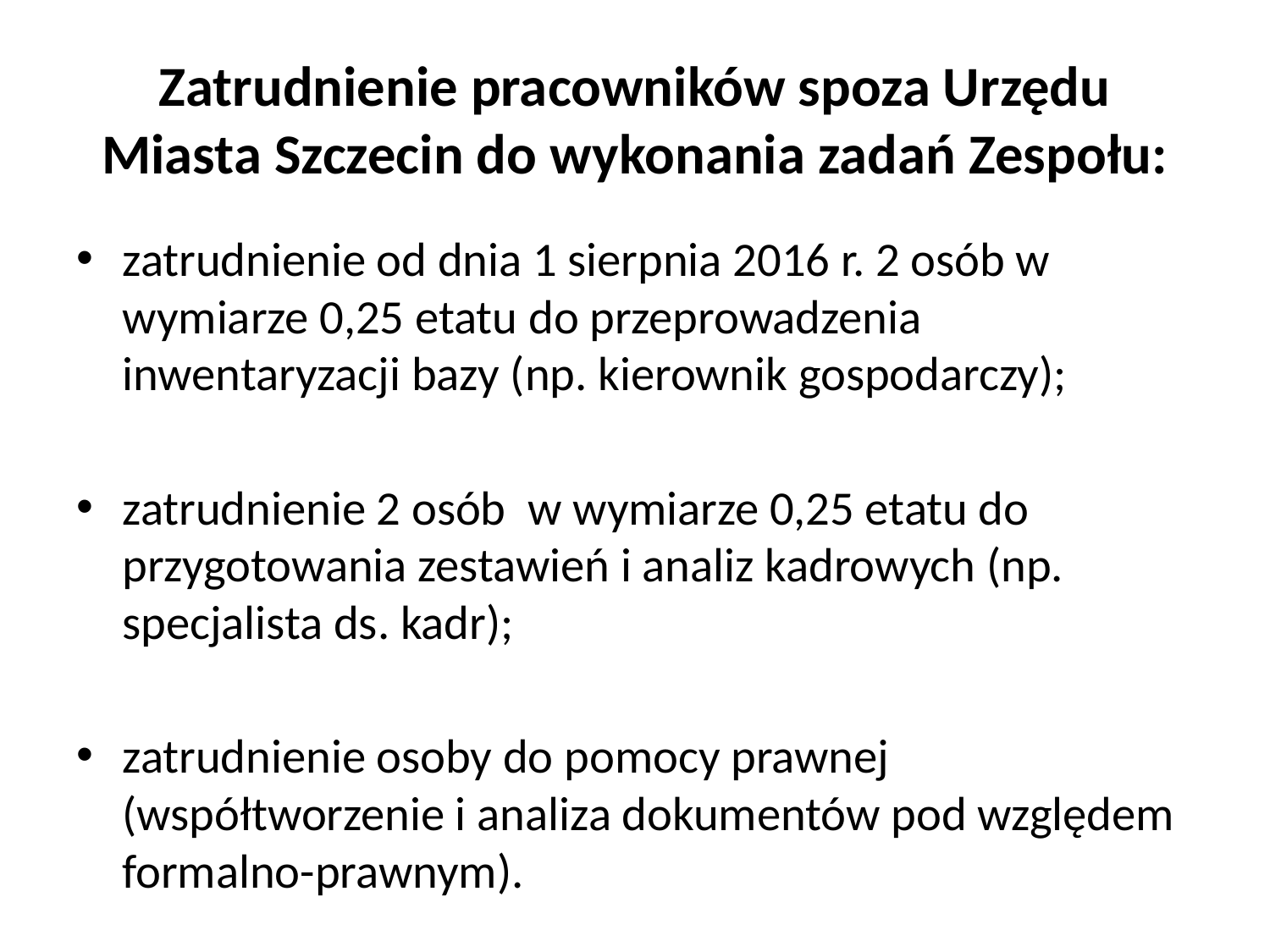

# Zatrudnienie pracowników spoza Urzędu Miasta Szczecin do wykonania zadań Zespołu:
zatrudnienie od dnia 1 sierpnia 2016 r. 2 osób w wymiarze 0,25 etatu do przeprowadzenia inwentaryzacji bazy (np. kierownik gospodarczy);

zatrudnienie 2 osób  w wymiarze 0,25 etatu do przygotowania zestawień i analiz kadrowych (np. specjalista ds. kadr);

zatrudnienie osoby do pomocy prawnej (współtworzenie i analiza dokumentów pod względem formalno-prawnym).